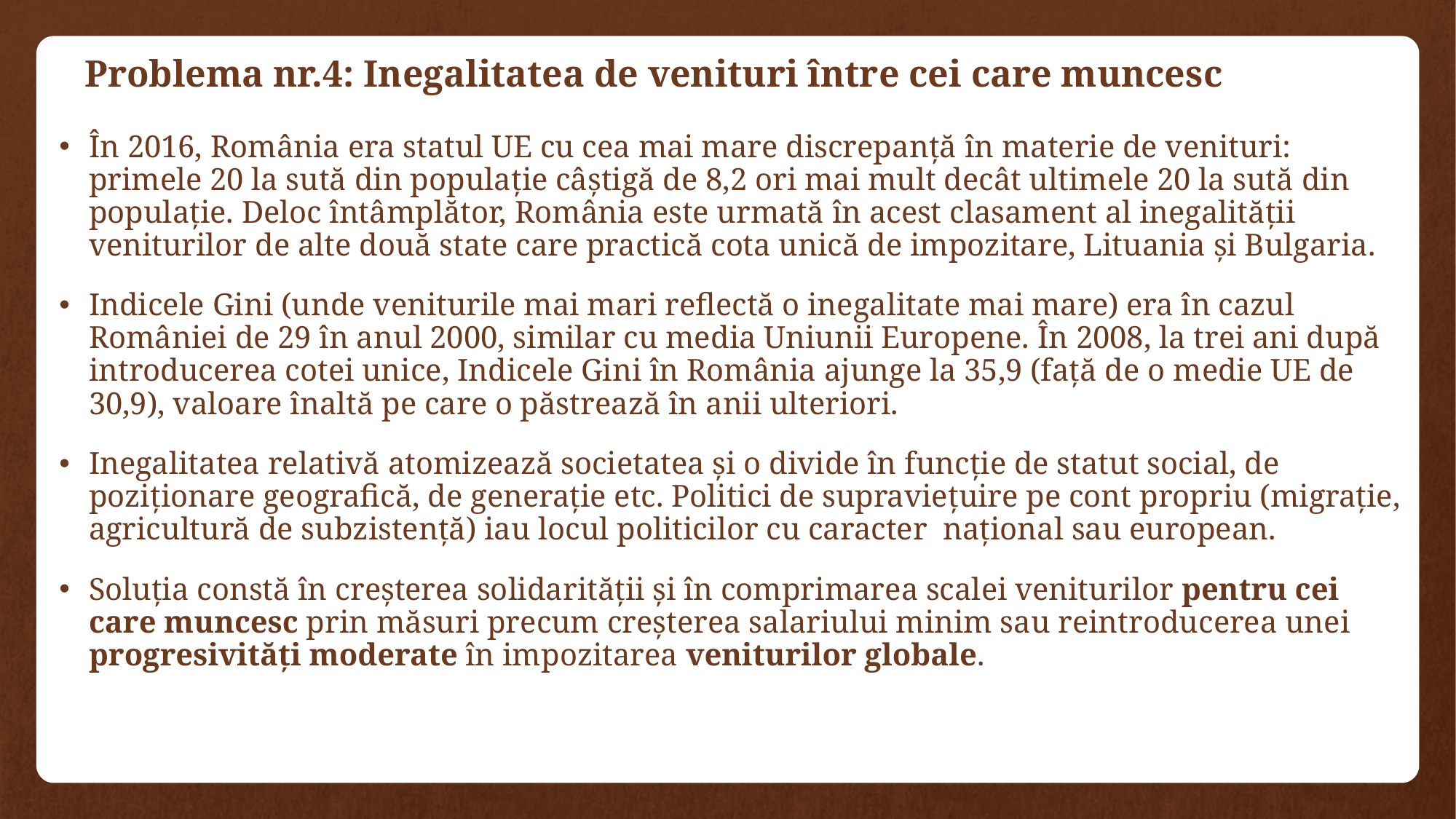

# Problema nr.4: Inegalitatea de venituri între cei care muncesc
În 2016, România era statul UE cu cea mai mare discrepanță în materie de venituri: primele 20 la sută din populație câștigă de 8,2 ori mai mult decât ultimele 20 la sută din populație. Deloc întâmplător, România este urmată în acest clasament al inegalității veniturilor de alte două state care practică cota unică de impozitare, Lituania şi Bulgaria.
Indicele Gini (unde veniturile mai mari reflectă o inegalitate mai mare) era în cazul României de 29 în anul 2000, similar cu media Uniunii Europene. În 2008, la trei ani după introducerea cotei unice, Indicele Gini în România ajunge la 35,9 (faţă de o medie UE de 30,9), valoare înaltă pe care o păstrează în anii ulteriori.
Inegalitatea relativă atomizează societatea şi o divide în funcție de statut social, de poziționare geografică, de generație etc. Politici de supraviețuire pe cont propriu (migrație, agricultură de subzistență) iau locul politicilor cu caracter  național sau european.
Soluţia constă în creșterea solidarității şi în comprimarea scalei veniturilor pentru cei care muncesc prin măsuri precum creșterea salariului minim sau reintroducerea unei progresivități moderate în impozitarea veniturilor globale.